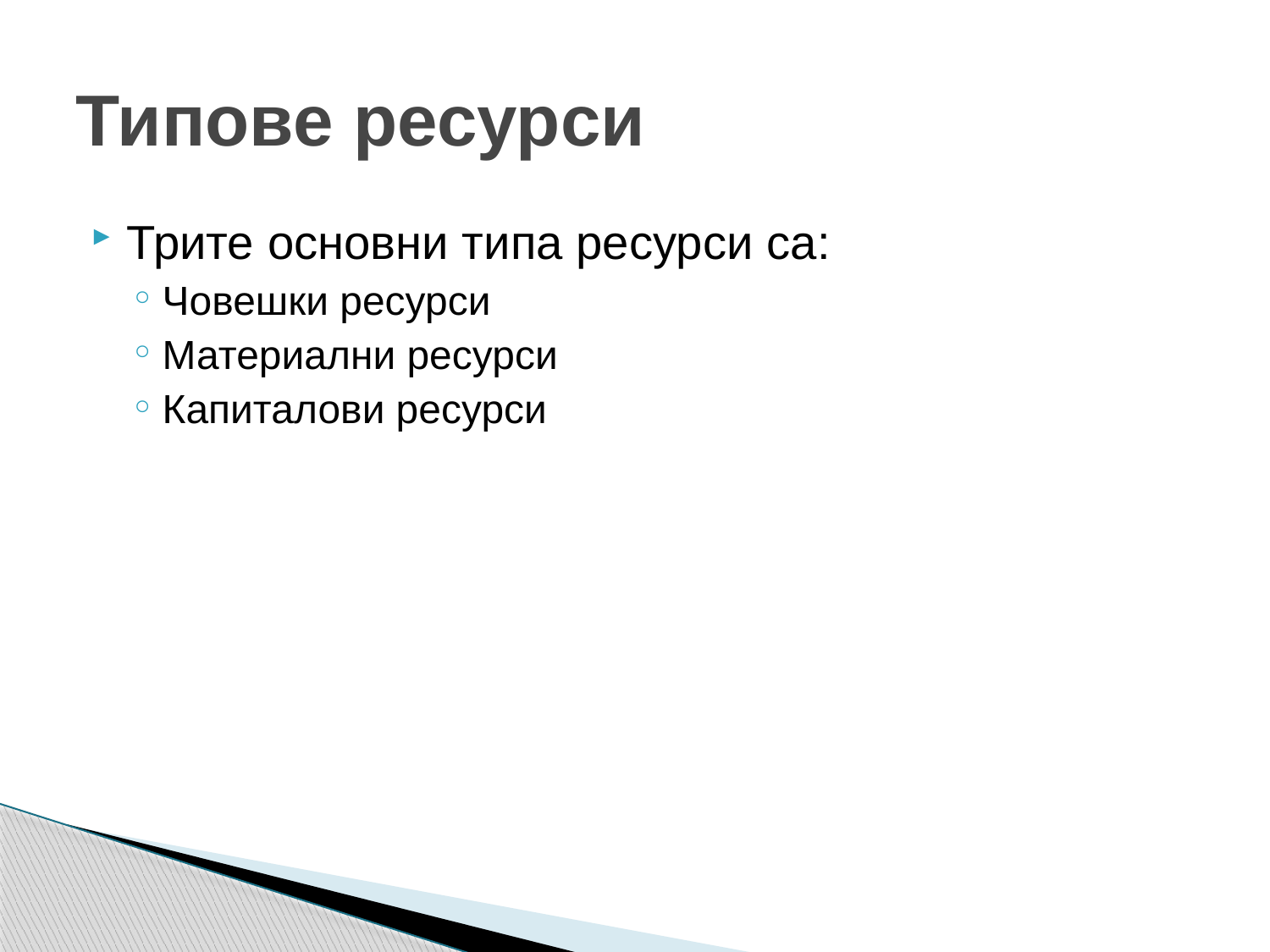

# Типове ресурси
Трите основни типа ресурси са:
Човешки ресурси
Материални ресурси
Капиталови ресурси